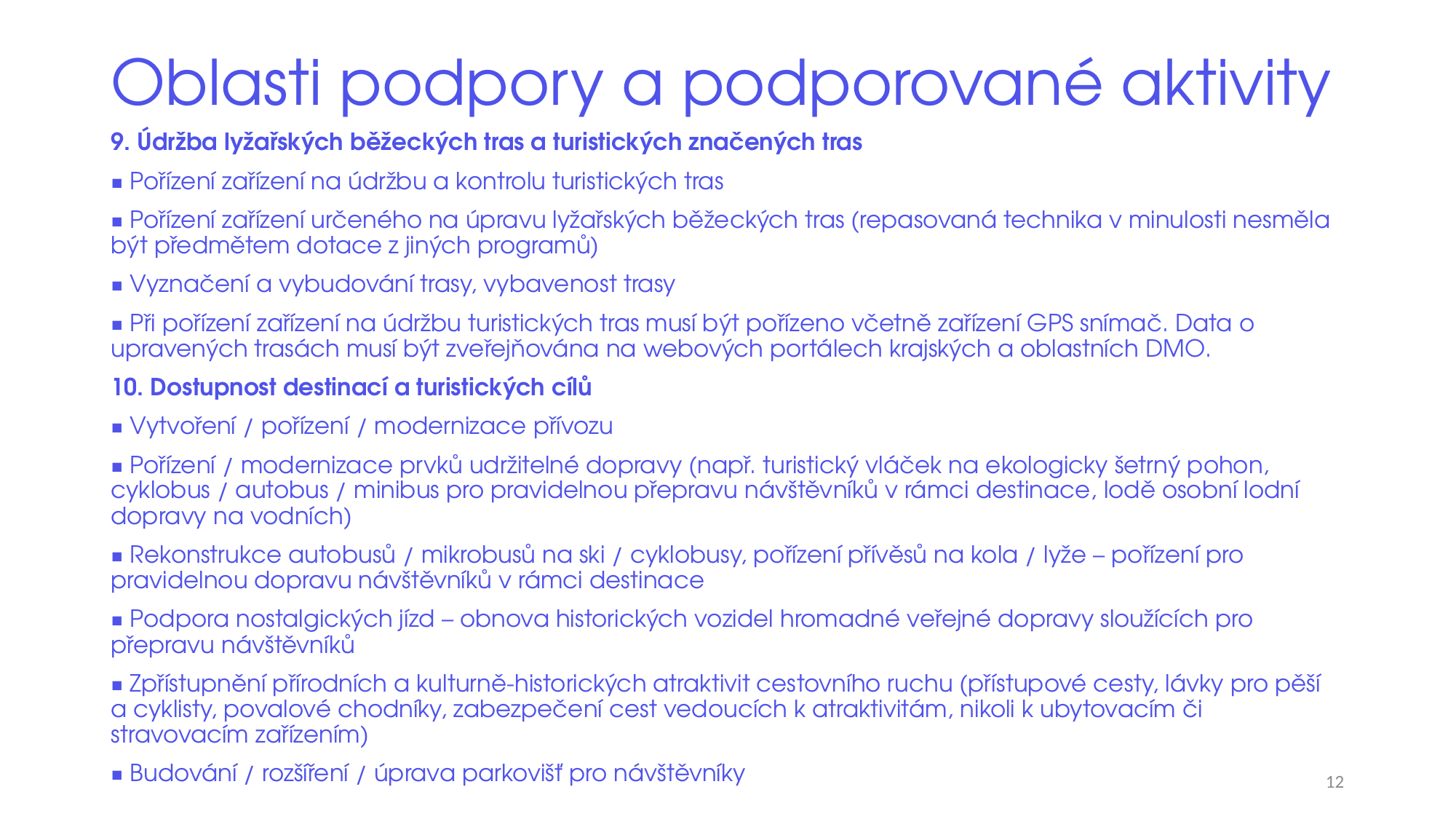

# Oblasti podpory a podporované aktivity
9. Údržba lyžařských běžeckých tras a turistických značených tras
▪ Pořízení zařízení na údržbu a kontrolu turistických tras
▪ Pořízení zařízení určeného na úpravu lyžařských běžeckých tras (repasovaná technika v minulosti nesměla být předmětem dotace z jiných programů)
▪ Vyznačení a vybudování trasy, vybavenost trasy
▪ Při pořízení zařízení na údržbu turistických tras musí být pořízeno včetně zařízení GPS snímač. Data o upravených trasách musí být zveřejňována na webových portálech krajských a oblastních DMO.
10. Dostupnost destinací a turistických cílů
▪ Vytvoření / pořízení / modernizace přívozu
▪ Pořízení / modernizace prvků udržitelné dopravy (např. turistický vláček na ekologicky šetrný pohon, cyklobus / autobus / minibus pro pravidelnou přepravu návštěvníků v rámci destinace, lodě osobní lodní dopravy na vodních)
▪ Rekonstrukce autobusů / mikrobusů na ski / cyklobusy, pořízení přívěsů na kola / lyže – pořízení pro pravidelnou dopravu návštěvníků v rámci destinace
▪ Podpora nostalgických jízd – obnova historických vozidel hromadné veřejné dopravy sloužících pro přepravu návštěvníků
▪ Zpřístupnění přírodních a kulturně-historických atraktivit cestovního ruchu (přístupové cesty, lávky pro pěší a cyklisty, povalové chodníky, zabezpečení cest vedoucích k atraktivitám, nikoli k ubytovacím či stravovacím zařízením)
▪ Budování / rozšíření / úprava parkovišť pro návštěvníky
12